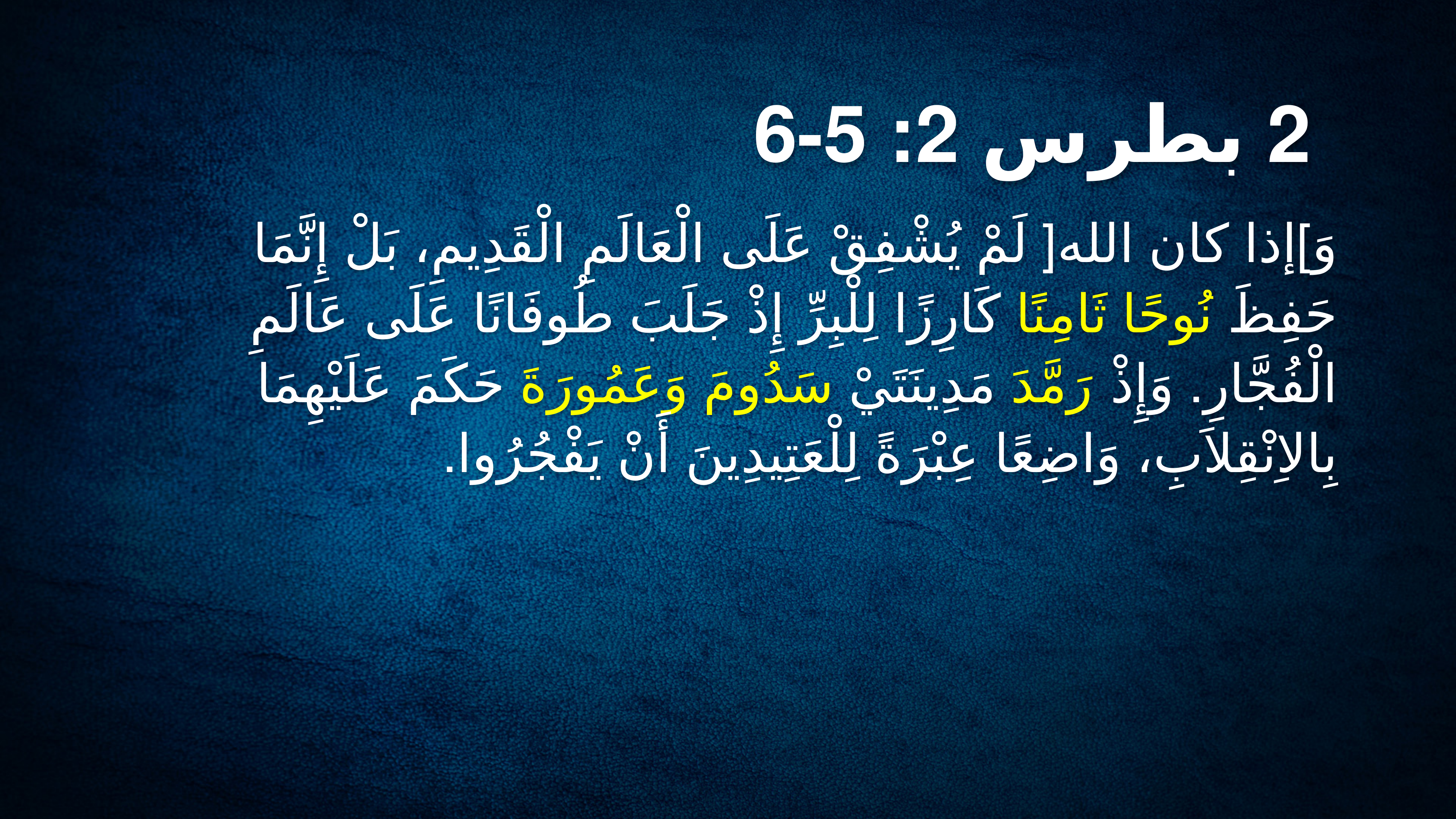

# 2 بطرس 2: 5-6
وَ]إذا كان الله[ لَمْ يُشْفِقْ عَلَى الْعَالَمِ الْقَدِيمِ، بَلْ إِنَّمَا حَفِظَ نُوحًا ثَامِنًا كَارِزًا لِلْبِرِّ إِذْ جَلَبَ طُوفَانًا عَلَى عَالَمِ الْفُجَّارِ. وَإِذْ رَمَّدَ مَدِينَتَيْ سَدُومَ وَعَمُورَةَ حَكَمَ عَلَيْهِمَا بِالاِنْقِلاَبِ، وَاضِعًا عِبْرَةً لِلْعَتِيدِينَ أَنْ يَفْجُرُوا.